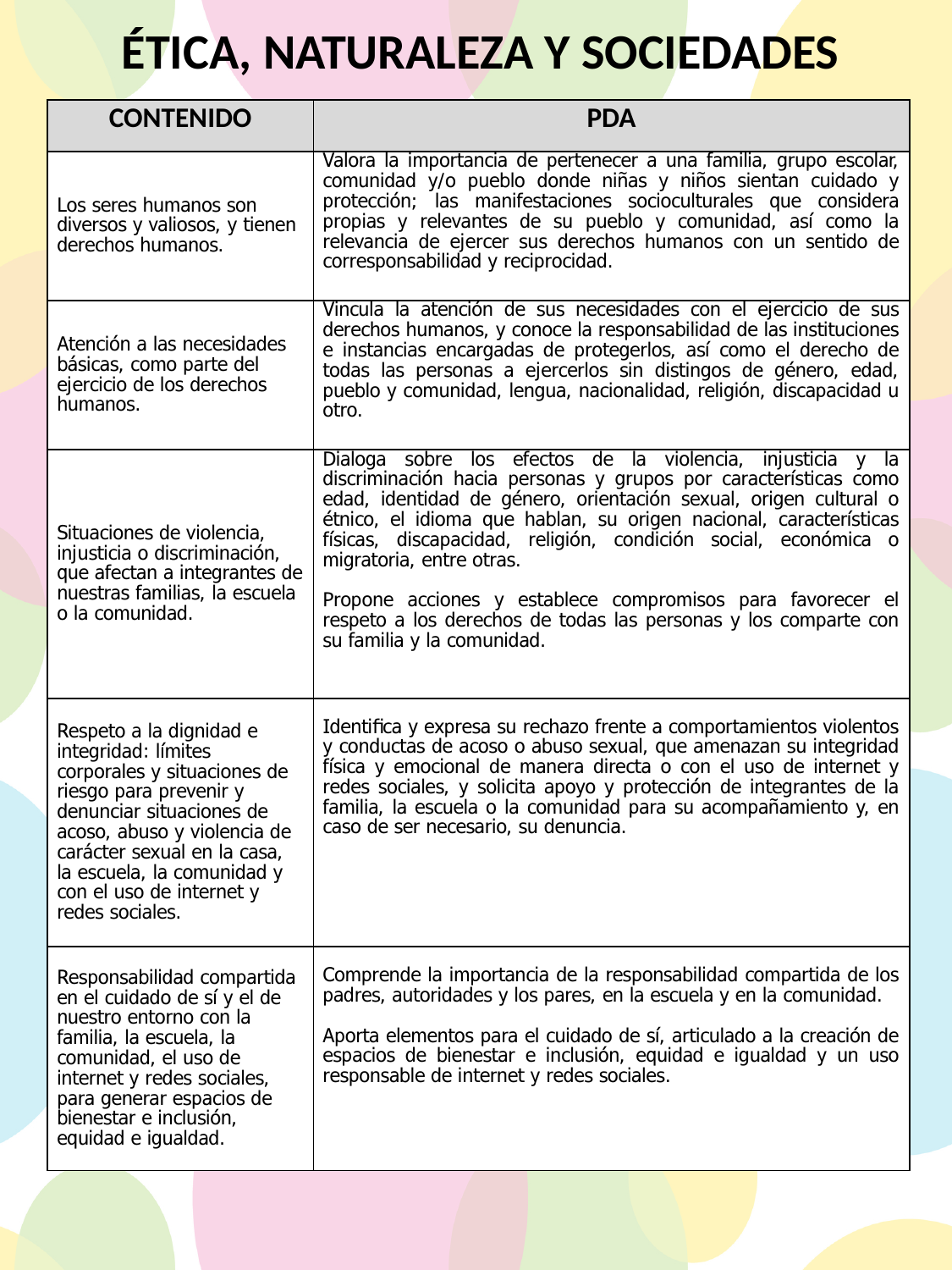

ÉTICA, NATURALEZA Y SOCIEDADES
| CONTENIDO | PDA |
| --- | --- |
| Los seres humanos son diversos y valiosos, y tienen derechos humanos. | Valora la importancia de pertenecer a una familia, grupo escolar, comunidad y/o pueblo donde niñas y niños sientan cuidado y protección; las manifestaciones socioculturales que considera propias y relevantes de su pueblo y comunidad, así como la relevancia de ejercer sus derechos humanos con un sentido de corresponsabilidad y reciprocidad. |
| Atención a las necesidades básicas, como parte del ejercicio de los derechos humanos. | Vincula la atención de sus necesidades con el ejercicio de sus derechos humanos, y conoce la responsabilidad de las instituciones e instancias encargadas de protegerlos, así como el derecho de todas las personas a ejercerlos sin distingos de género, edad, pueblo y comunidad, lengua, nacionalidad, religión, discapacidad u otro. |
| Situaciones de violencia, injusticia o discriminación, que afectan a integrantes de nuestras familias, la escuela o la comunidad. | Dialoga sobre los efectos de la violencia, injusticia y la discriminación hacia personas y grupos por características como edad, identidad de género, orientación sexual, origen cultural o étnico, el idioma que hablan, su origen nacional, características físicas, discapacidad, religión, condición social, económica o migratoria, entre otras.   Propone acciones y establece compromisos para favorecer el respeto a los derechos de todas las personas y los comparte con su familia y la comunidad. |
| Respeto a la dignidad e integridad: límites corporales y situaciones de riesgo para prevenir y denunciar situaciones de acoso, abuso y violencia de carácter sexual en la casa, la escuela, la comunidad y con el uso de internet y redes sociales. | Identifica y expresa su rechazo frente a comportamientos violentos y conductas de acoso o abuso sexual, que amenazan su integridad física y emocional de manera directa o con el uso de internet y redes sociales, y solicita apoyo y protección de integrantes de la familia, la escuela o la comunidad para su acompañamiento y, en caso de ser necesario, su denuncia. |
| Responsabilidad compartida en el cuidado de sí y el de nuestro entorno con la familia, la escuela, la comunidad, el uso de internet y redes sociales, para generar espacios de bienestar e inclusión, equidad e igualdad. | Comprende la importancia de la responsabilidad compartida de los padres, autoridades y los pares, en la escuela y en la comunidad.   Aporta elementos para el cuidado de sí, articulado a la creación de espacios de bienestar e inclusión, equidad e igualdad y un uso responsable de internet y redes sociales. |